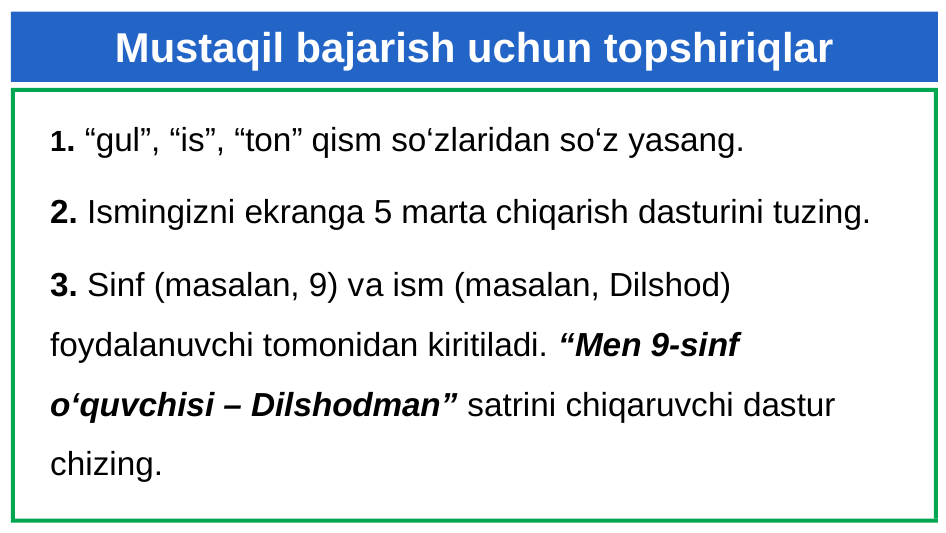

Mustaqil bajarish uchun topshiriqlar
1. “gul”, “is”, “ton” qism so‘zlaridan so‘z yasang.
2. Ismingizni ekranga 5 marta chiqarish dasturini tuzing.
3. Sinf (masalan, 9) vа ism (masalan, Dilshod) foydalanuvchi tomonidan kiritiladi. “Меn 9-sinf o‘quvchisi – Dilshodman” satrini chiqaruvchi dastur chizing.